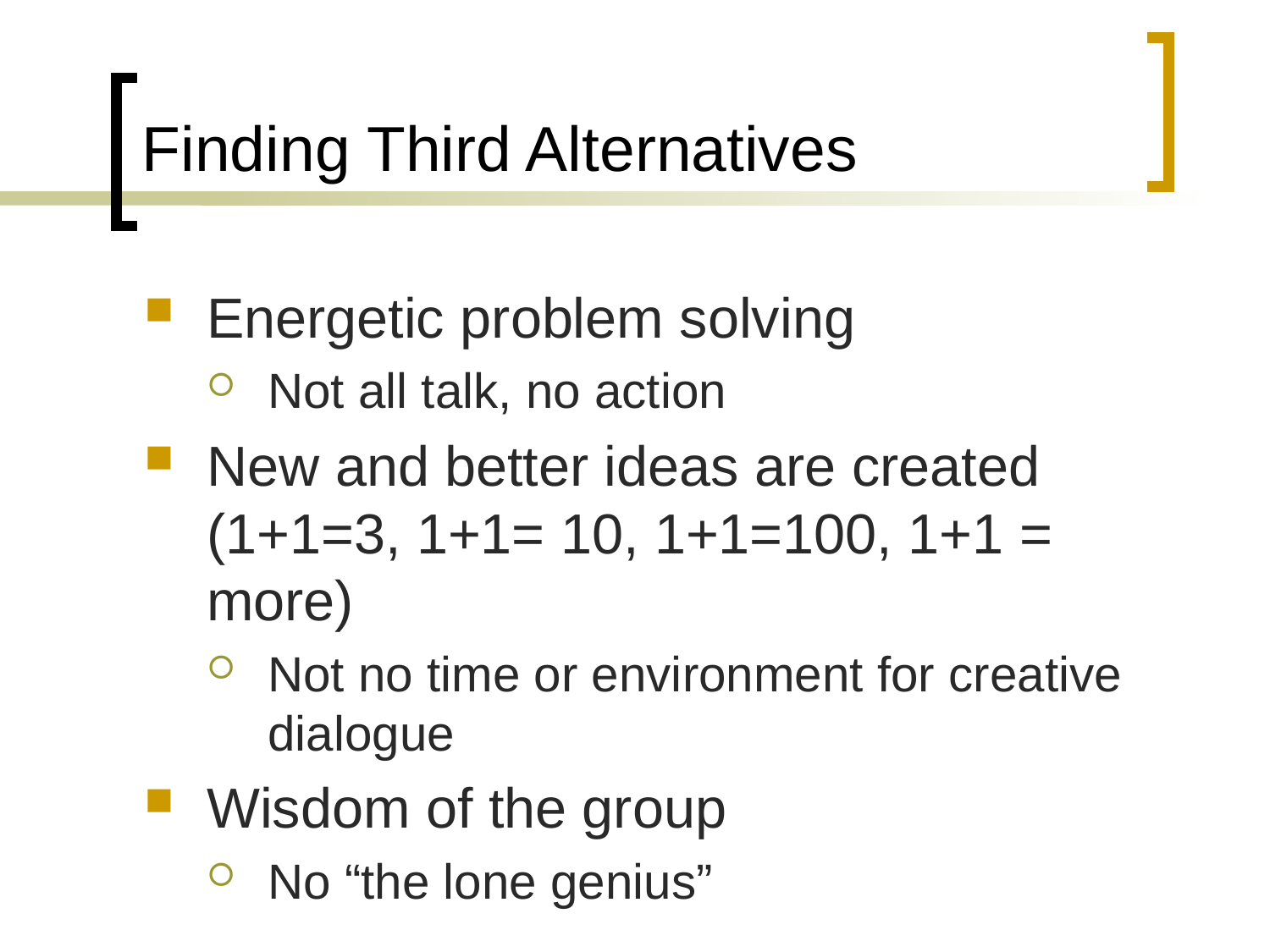

# Finding Third Alternatives
Energetic problem solving
Not all talk, no action
New and better ideas are created (1+1=3, 1+1= 10, 1+1=100, 1+1 = more)
Not no time or environment for creative dialogue
Wisdom of the group
No “the lone genius”